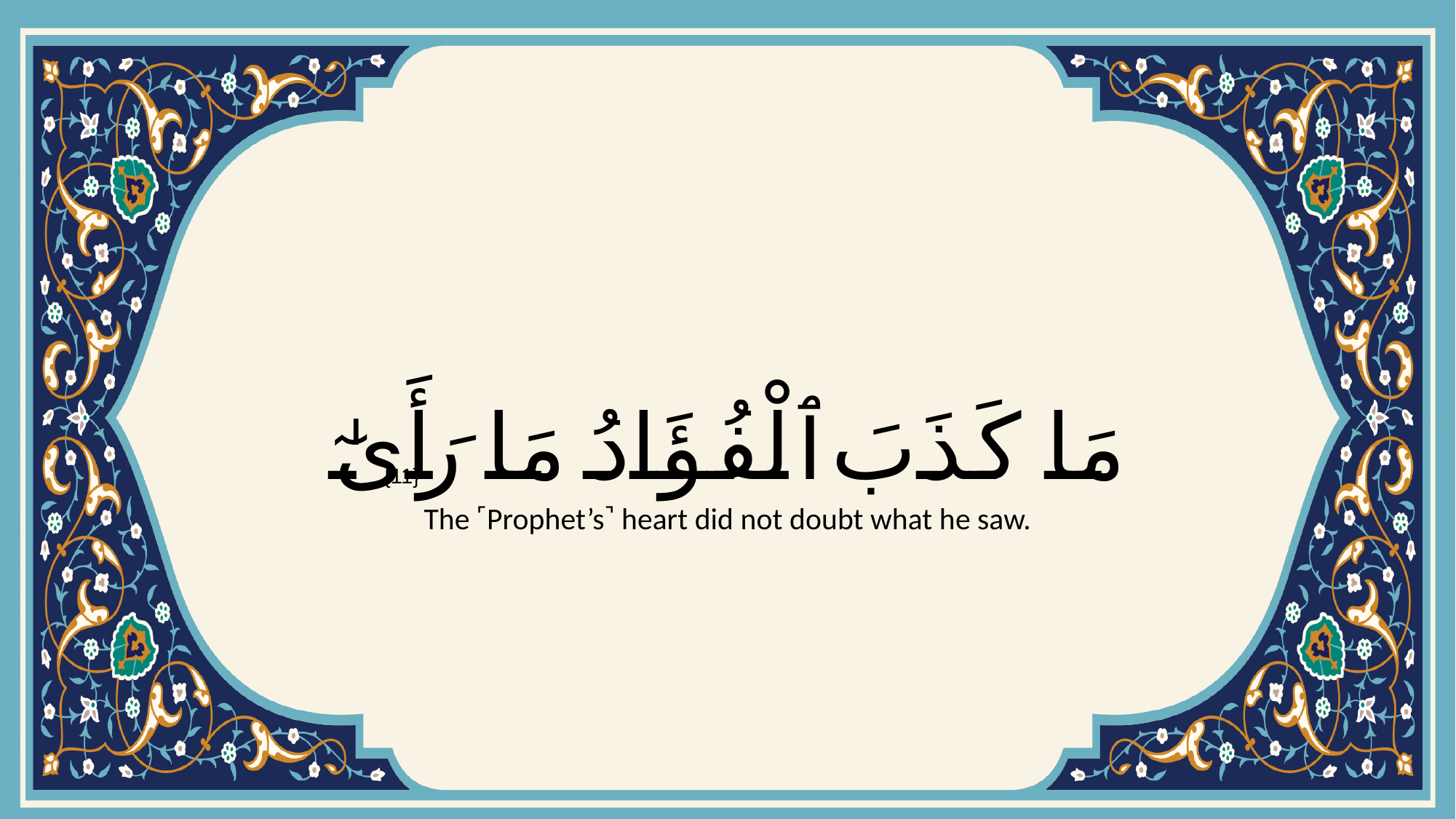

# مَا كَذَبَ ٱلْفُؤَادُ مَا رَأَىٰٓ
{11}
The ˹Prophet’s˺ heart did not doubt what he saw.